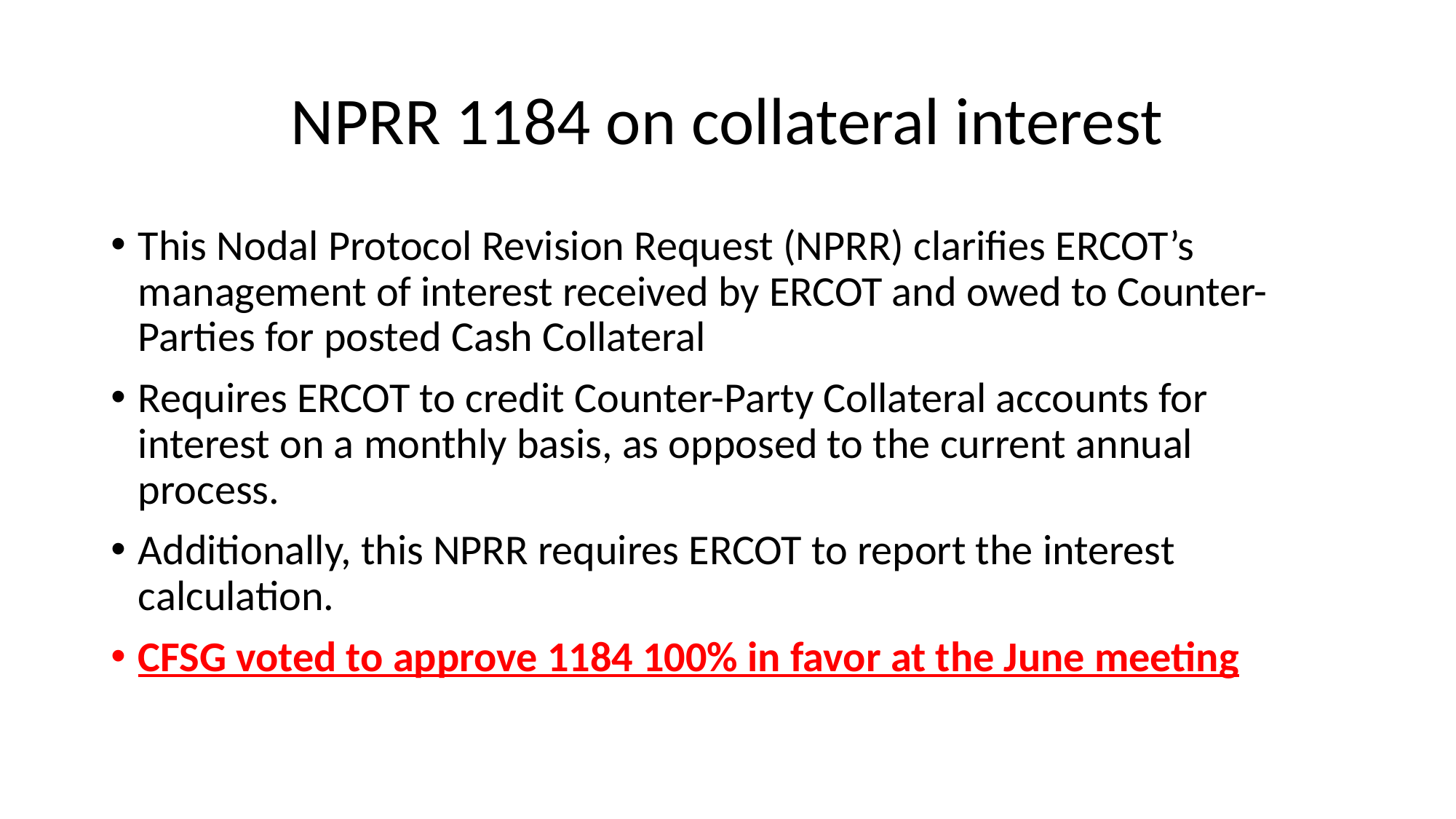

# NPRR 1184 on collateral interest
This Nodal Protocol Revision Request (NPRR) clarifies ERCOT’s management of interest received by ERCOT and owed to Counter-Parties for posted Cash Collateral
Requires ERCOT to credit Counter-Party Collateral accounts for interest on a monthly basis, as opposed to the current annual process.
Additionally, this NPRR requires ERCOT to report the interest calculation.
CFSG voted to approve 1184 100% in favor at the June meeting